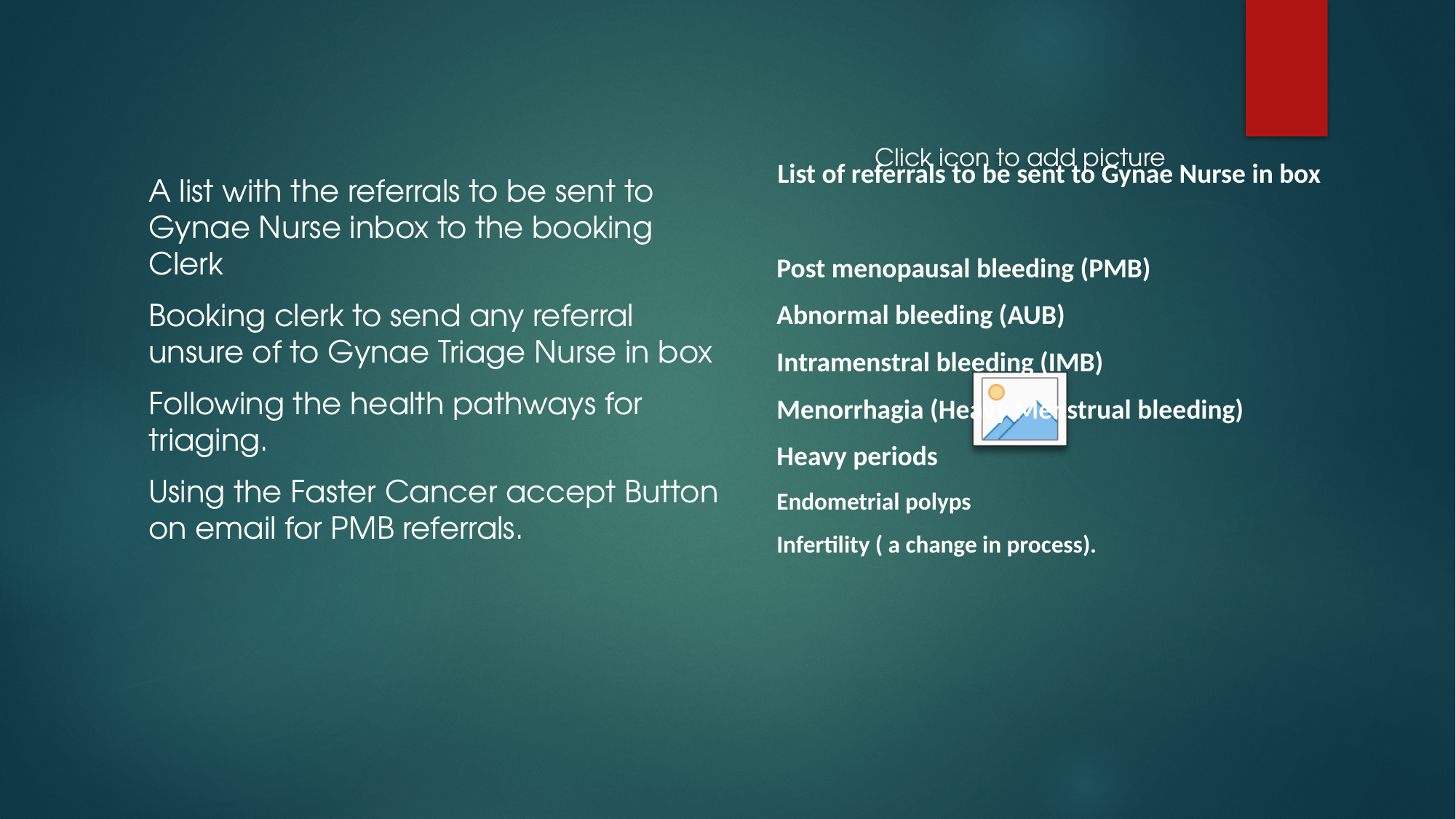

List of referrals to be sent to Gynae Nurse in box

Post menopausal bleeding (PMB)
Abnormal bleeding (AUB)
Intramenstral bleeding (IMB)
Menorrhagia (Heavy Menstrual bleeding)
Heavy periods
Endometrial polyps
Infertility ( a change in process).
A list with the referrals to be sent to Gynae Nurse inbox to the booking Clerk
Booking clerk to send any referral unsure of to Gynae Triage Nurse in box
Following the health pathways for triaging.
Using the Faster Cancer accept Button on email for PMB referrals.
#